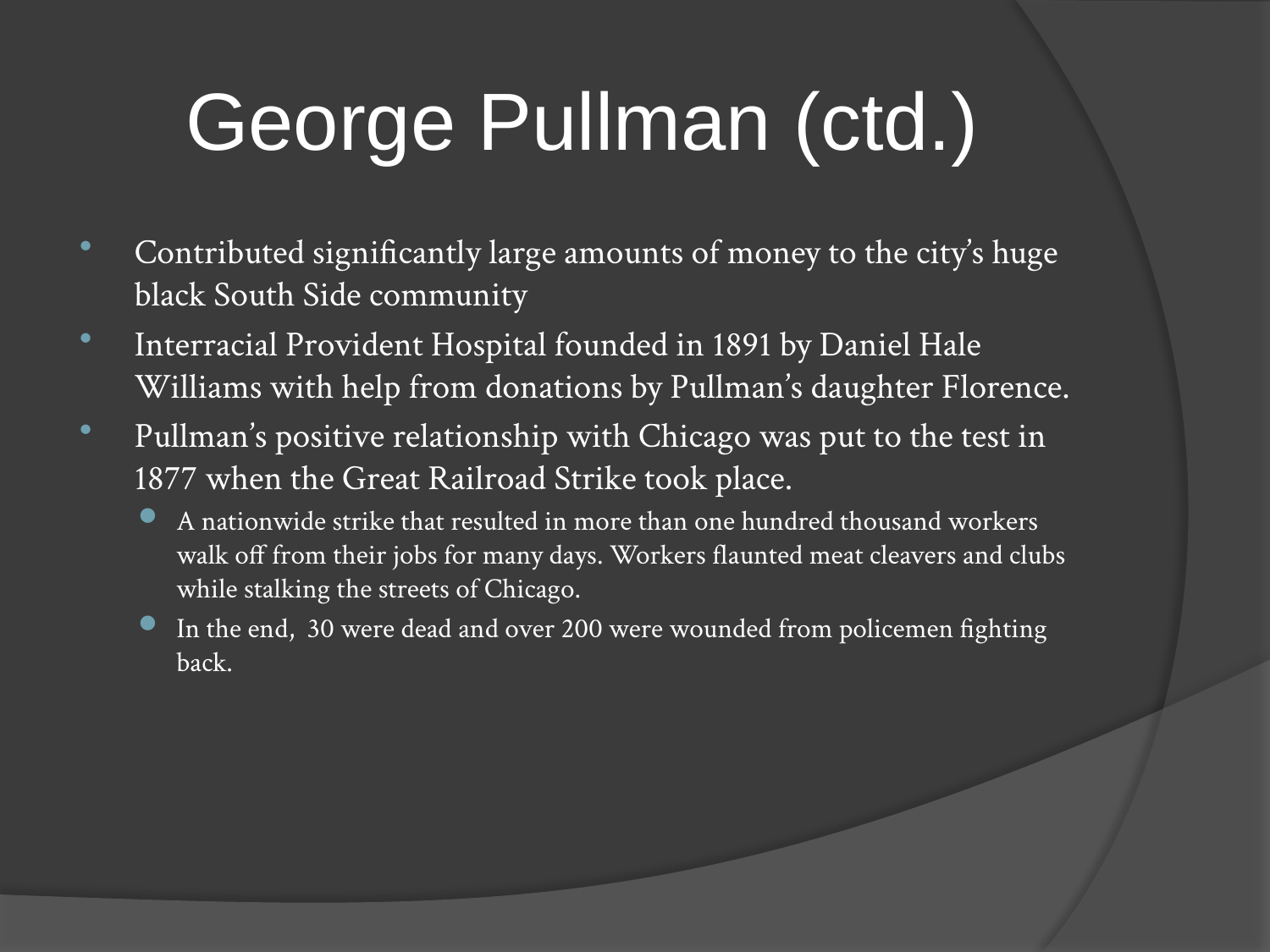

# George Pullman (ctd.)
Contributed significantly large amounts of money to the city’s huge black South Side community
Interracial Provident Hospital founded in 1891 by Daniel Hale Williams with help from donations by Pullman’s daughter Florence.
Pullman’s positive relationship with Chicago was put to the test in 1877 when the Great Railroad Strike took place.
A nationwide strike that resulted in more than one hundred thousand workers walk off from their jobs for many days. Workers flaunted meat cleavers and clubs while stalking the streets of Chicago.
In the end,  30 were dead and over 200 were wounded from policemen fighting back.